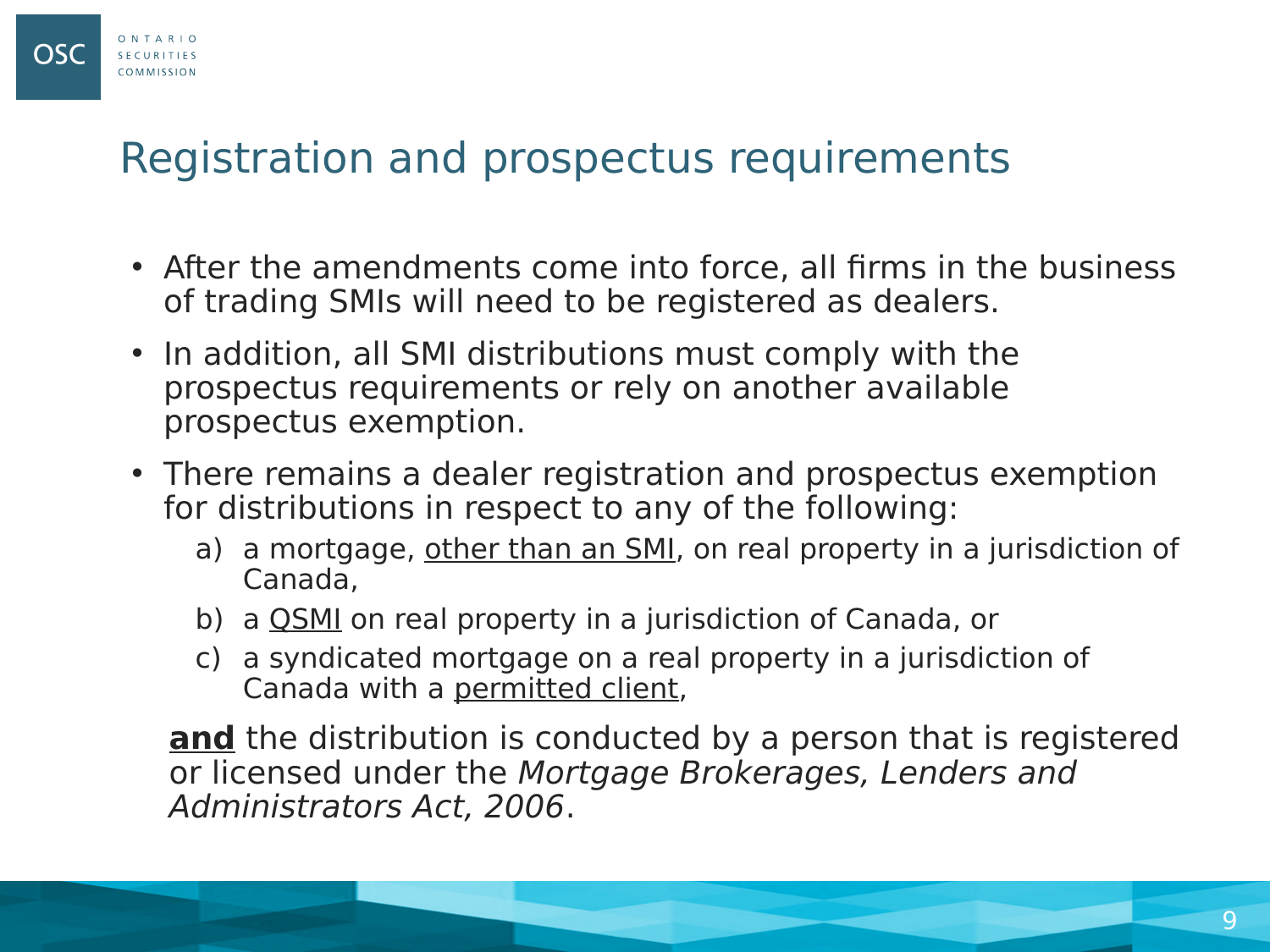

# Registration and prospectus requirements
After the amendments come into force, all firms in the business of trading SMIs will need to be registered as dealers.
In addition, all SMI distributions must comply with the prospectus requirements or rely on another available prospectus exemption.
There remains a dealer registration and prospectus exemption for distributions in respect to any of the following:
a mortgage, other than an SMI, on real property in a jurisdiction of Canada,
a QSMI on real property in a jurisdiction of Canada, or
a syndicated mortgage on a real property in a jurisdiction of Canada with a permitted client,
and the distribution is conducted by a person that is registered or licensed under the Mortgage Brokerages, Lenders and Administrators Act, 2006.

9